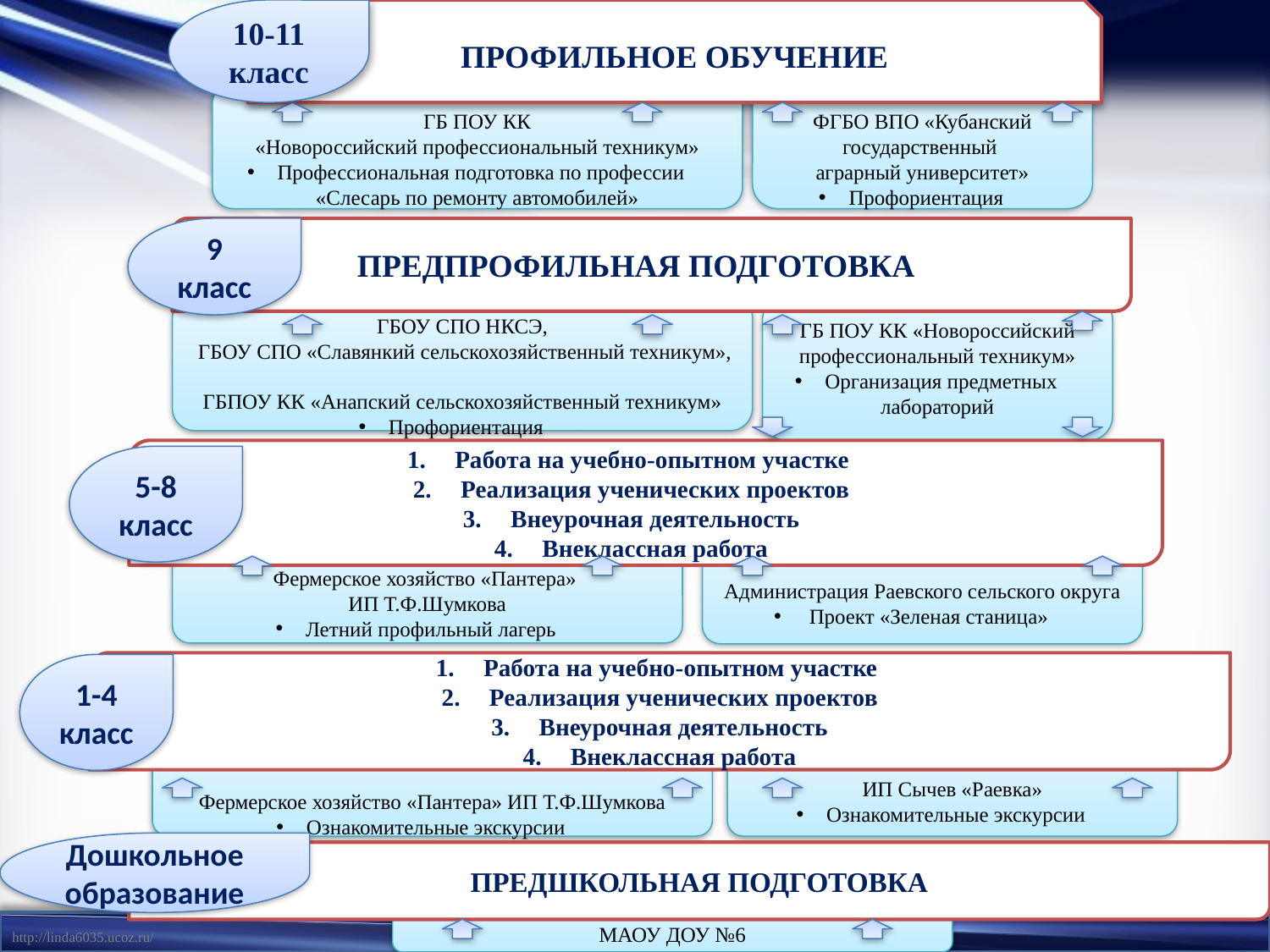

10-11 класс
ПРОФИЛЬНОЕ ОБУЧЕНИЕ

ФГБО ВПО «Кубанский государственный
аграрный университет»
Профориентация

ГБ ПОУ КК
«Новороссийский профессиональный техникум»
Профессиональная подготовка по профессии «Слесарь по ремонту автомобилей»

9 класс
ПРЕДПРОФИЛЬНАЯ ПОДГОТОВКА

ГБОУ СПО НКСЭ,
 ГБОУ СПО «Славянкий сельскохозяйственный техникум»,
ГБПОУ КК «Анапский сельскохозяйственный техникум»
Профориентация
ГБ ПОУ КК «Новороссийский профессиональный техникум»
Организация предметных лабораторий

Работа на учебно-опытном участке
Реализация ученических проектов
Внеурочная деятельность
Внеклассная работа
5-8 класс

Фермерское хозяйство «Пантера»
ИП Т.Ф.Шумкова
Летний профильный лагерь

Администрация Раевского сельского округа
 Проект «Зеленая станица»

Работа на учебно-опытном участке
Реализация ученических проектов
Внеурочная деятельность
Внеклассная работа
1-4 класс

Фермерское хозяйство «Пантера» ИП Т.Ф.Шумкова
Ознакомительные экскурсии

ИП Сычев «Раевка»
Ознакомительные экскурсии

Дошкольное образование

ПРЕДШКОЛЬНАЯ ПОДГОТОВКА

МАОУ ДОУ №6